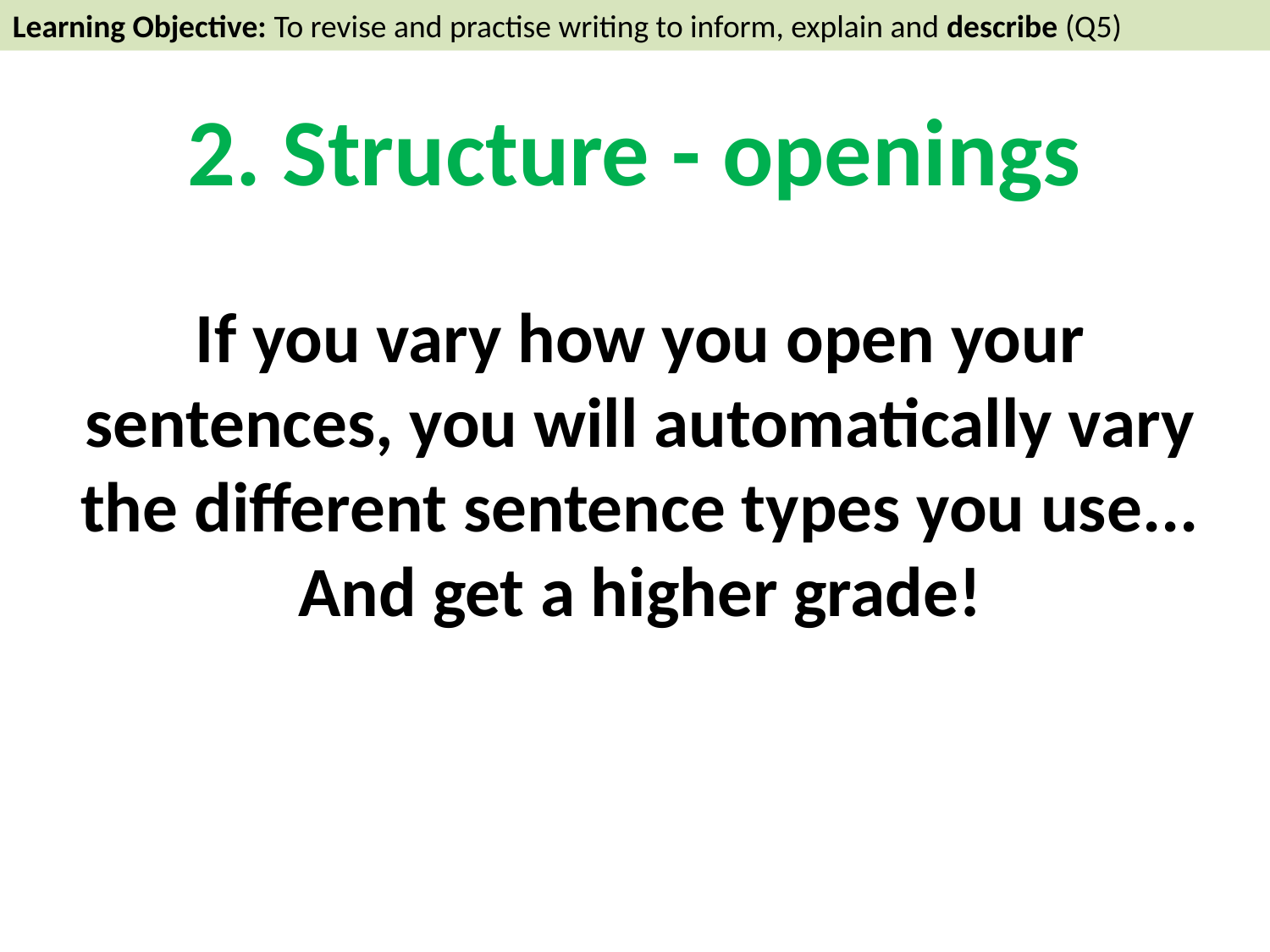

Learning Objective: To revise and practise writing to inform, explain and describe (Q5)
# 2. Structure - openings
If you vary how you open your sentences, you will automatically vary the different sentence types you use... And get a higher grade!